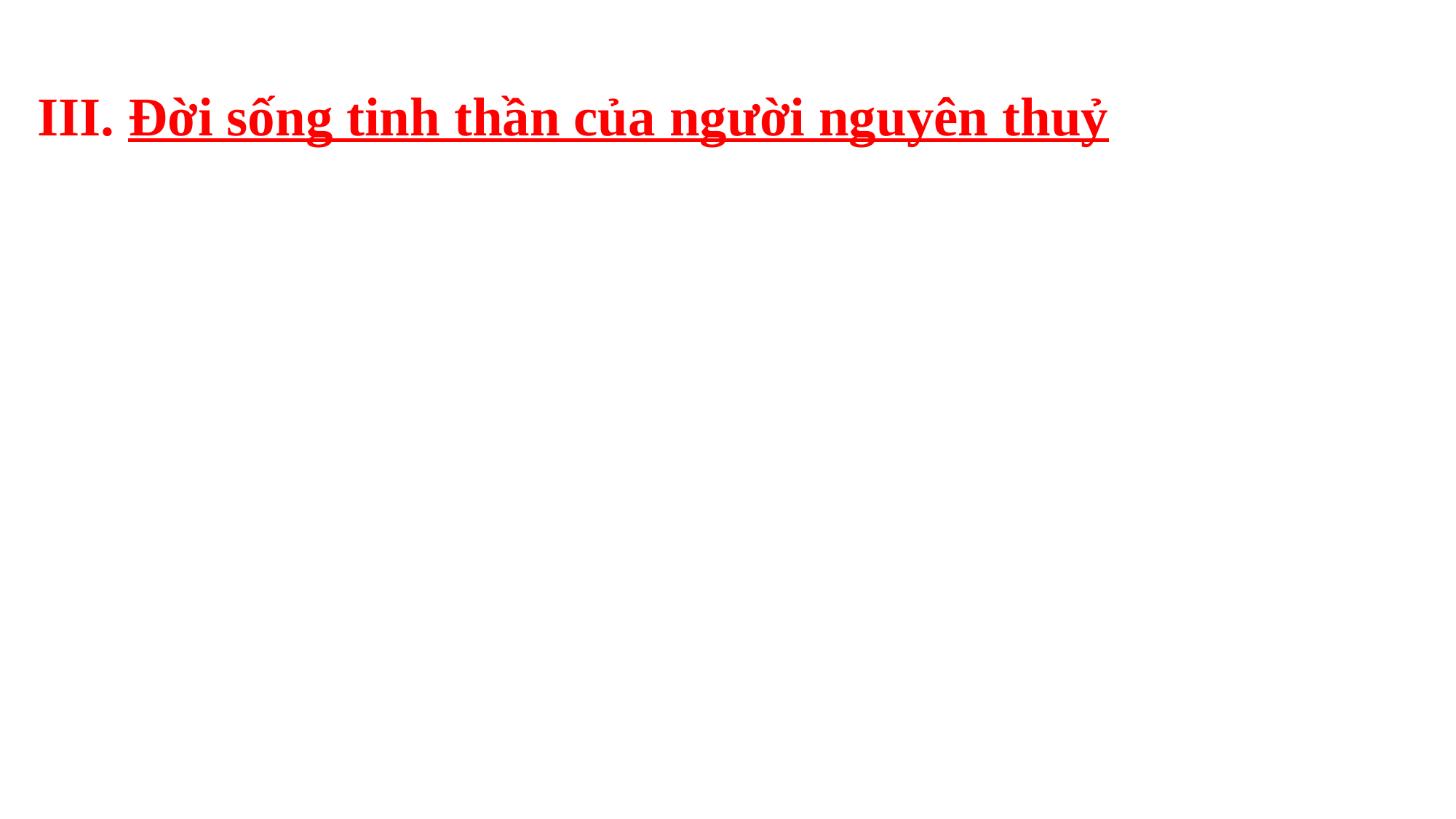

III. Đời sống tinh thần của người nguyên thuỷ